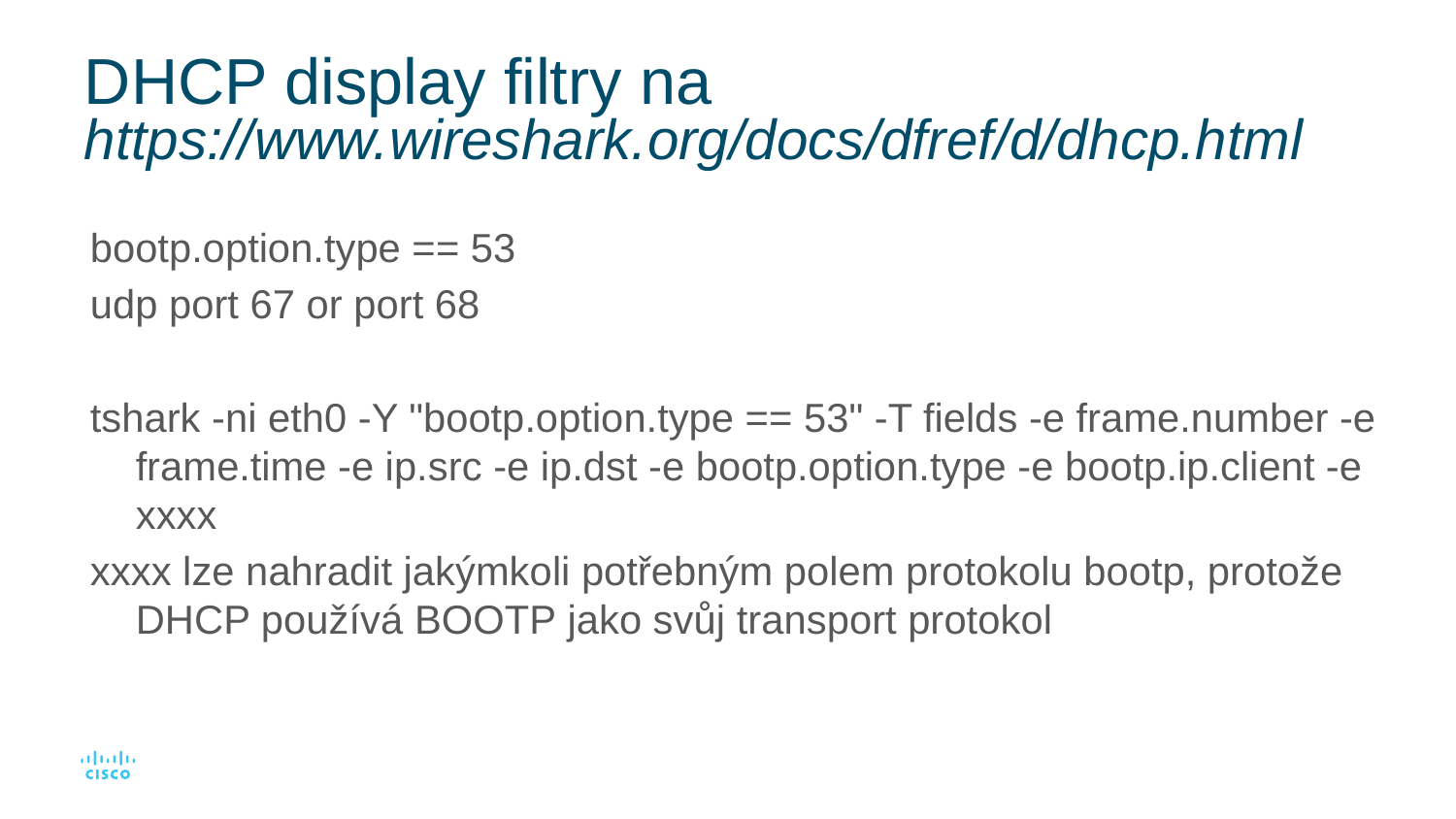

# DHCP display filtry na https://www.wireshark.org/docs/dfref/d/dhcp.html
bootp.option.type == 53
udp port 67 or port 68

tshark -ni eth0 -Y "bootp.option.type == 53" -T fields -e frame.number -e frame.time -e ip.src -e ip.dst -e bootp.option.type -e bootp.ip.client -e xxxx
xxxx lze nahradit jakýmkoli potřebným polem protokolu bootp, protože DHCP používá BOOTP jako svůj transport protokol